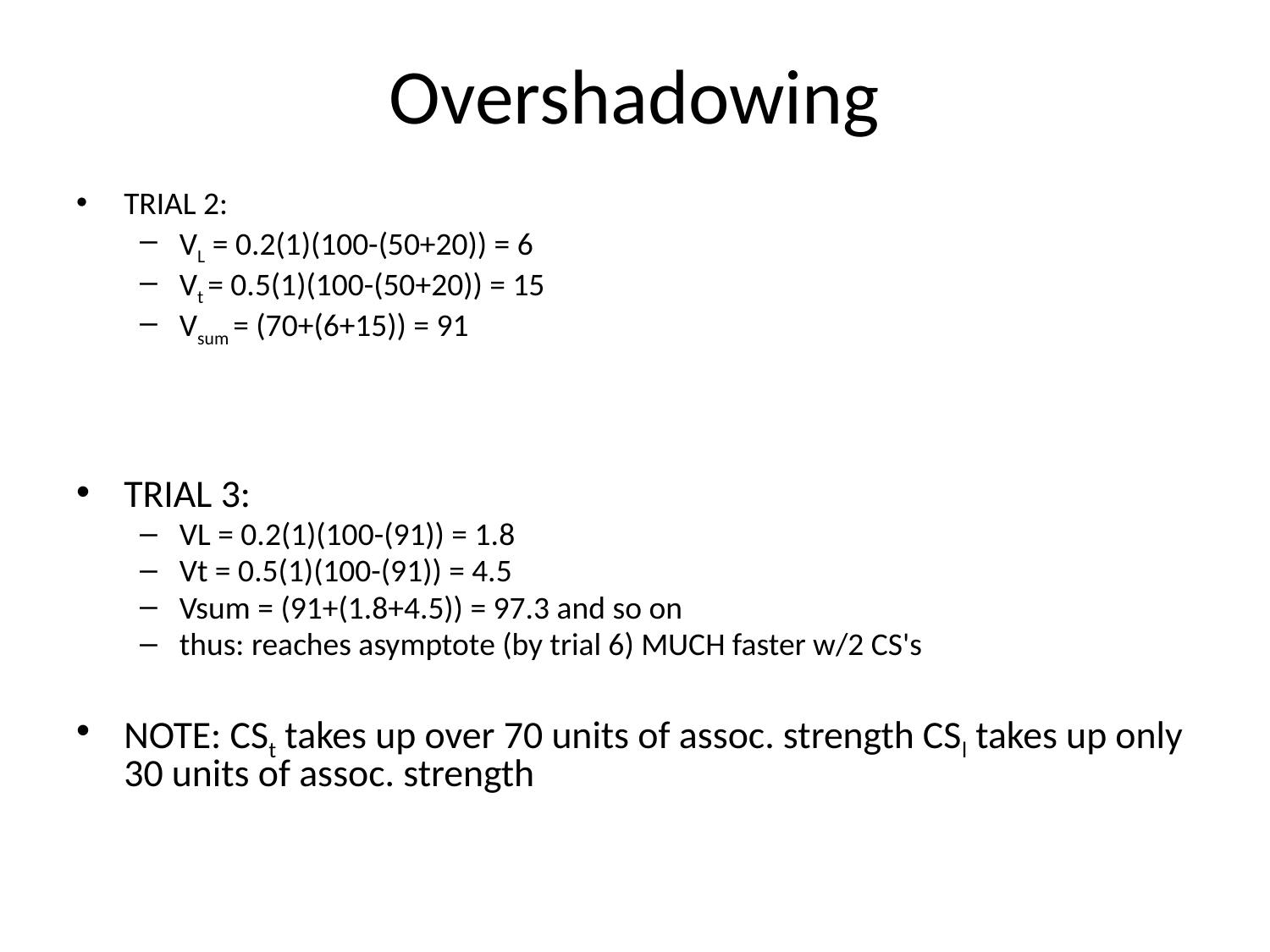

# Overshadowing

TRIAL 2:
VL = 0.2(1)(100-(50+20)) = 6
Vt = 0.5(1)(100-(50+20)) = 15
Vsum = (70+(6+15)) = 91

TRIAL 3:
VL = 0.2(1)(100-(91)) = 1.8
Vt = 0.5(1)(100-(91)) = 4.5
Vsum = (91+(1.8+4.5)) = 97.3 and so on
thus: reaches asymptote (by trial 6) MUCH faster w/2 CS's

NOTE: CSt takes up over 70 units of assoc. strength CSl takes up only 30 units of assoc. strength